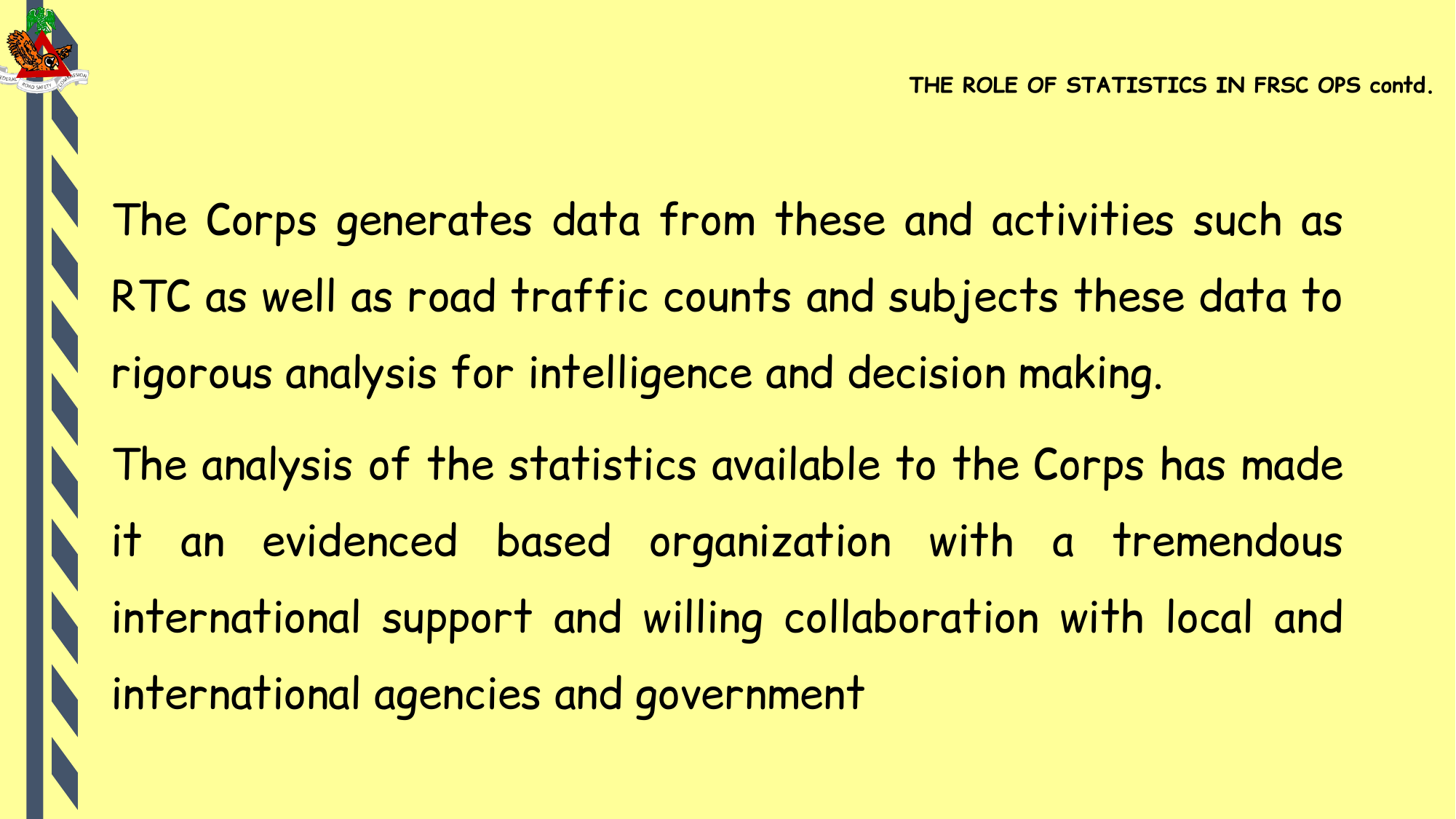

# THE ROLE OF STATISTICS IN FRSC OPS contd.
The Corps generates data from these and activities such as RTC as well as road traffic counts and subjects these data to rigorous analysis for intelligence and decision making.
The analysis of the statistics available to the Corps has made it an evidenced based organization with a tremendous international support and willing collaboration with local and international agencies and government